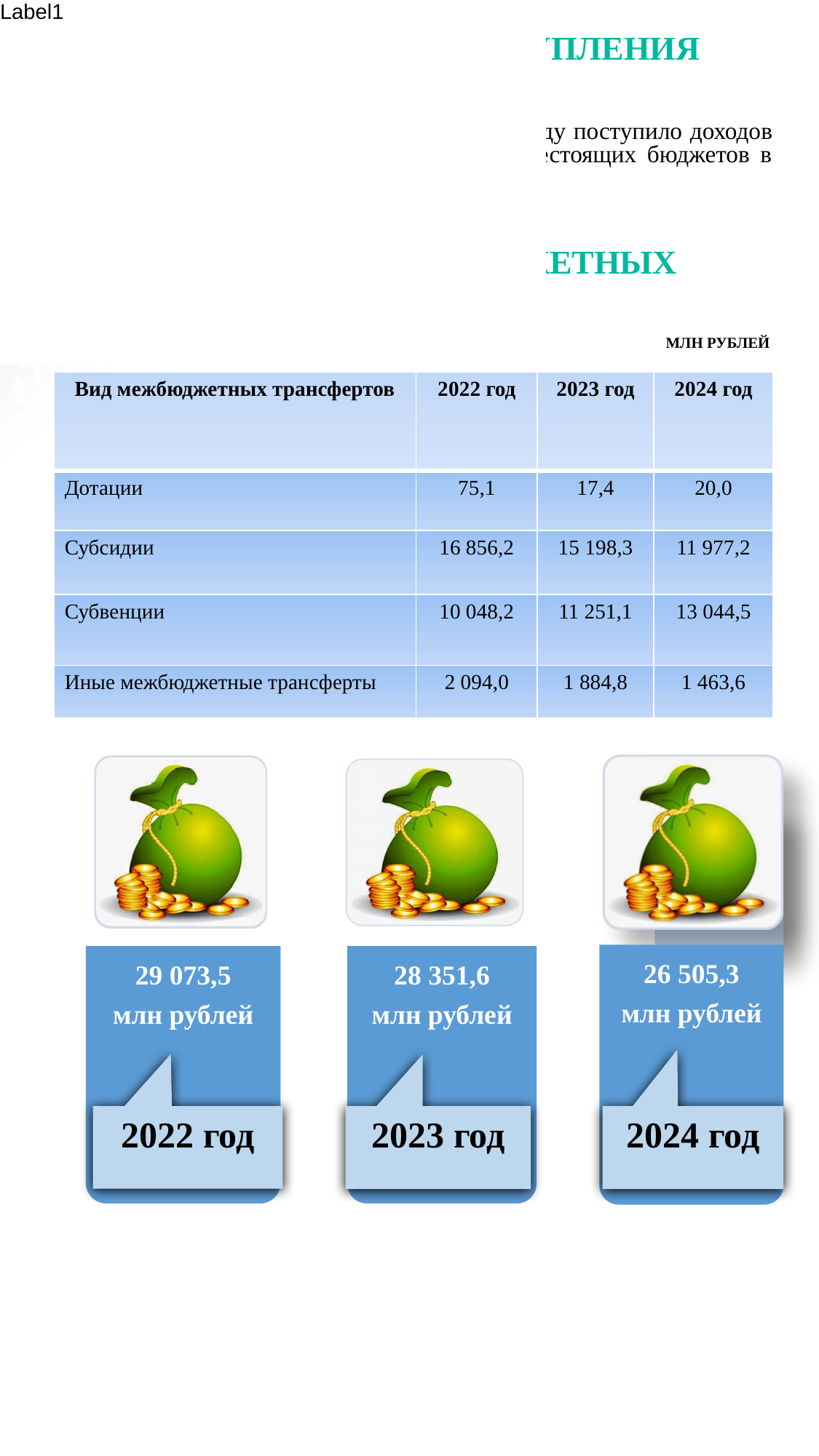

БЕЗВОЗМЕЗДНЫЕ ПОСТУПЛЕНИЯ
 В бюджет городского округа в 2024 году поступило доходов в виде межбюджетных трансфертов из вышестоящих бюджетов в общей сумме 26 505,3 млн рублей
СТРУКТУРА МЕЖБЮДЖЕТНЫХ ТРАНСФЕРТОВ
МЛН РУБЛЕЙ
| Вид межбюджетных трансфертов | 2022 год | 2023 год | 2024 год |
| --- | --- | --- | --- |
| Дотации | 75,1 | 17,4 | 20,0 |
| Субсидии | 16 856,2 | 15 198,3 | 11 977,2 |
| Субвенции | 10 048,2 | 11 251,1 | 13 044,5 |
| Иные межбюджетные трансферты | 2 094,0 | 1 884,8 | 1 463,6 |
29 073,5
млн рублей
28 351,6
млн рублей
26 505,3
млн рублей
2022 год
2023 год
2024 год